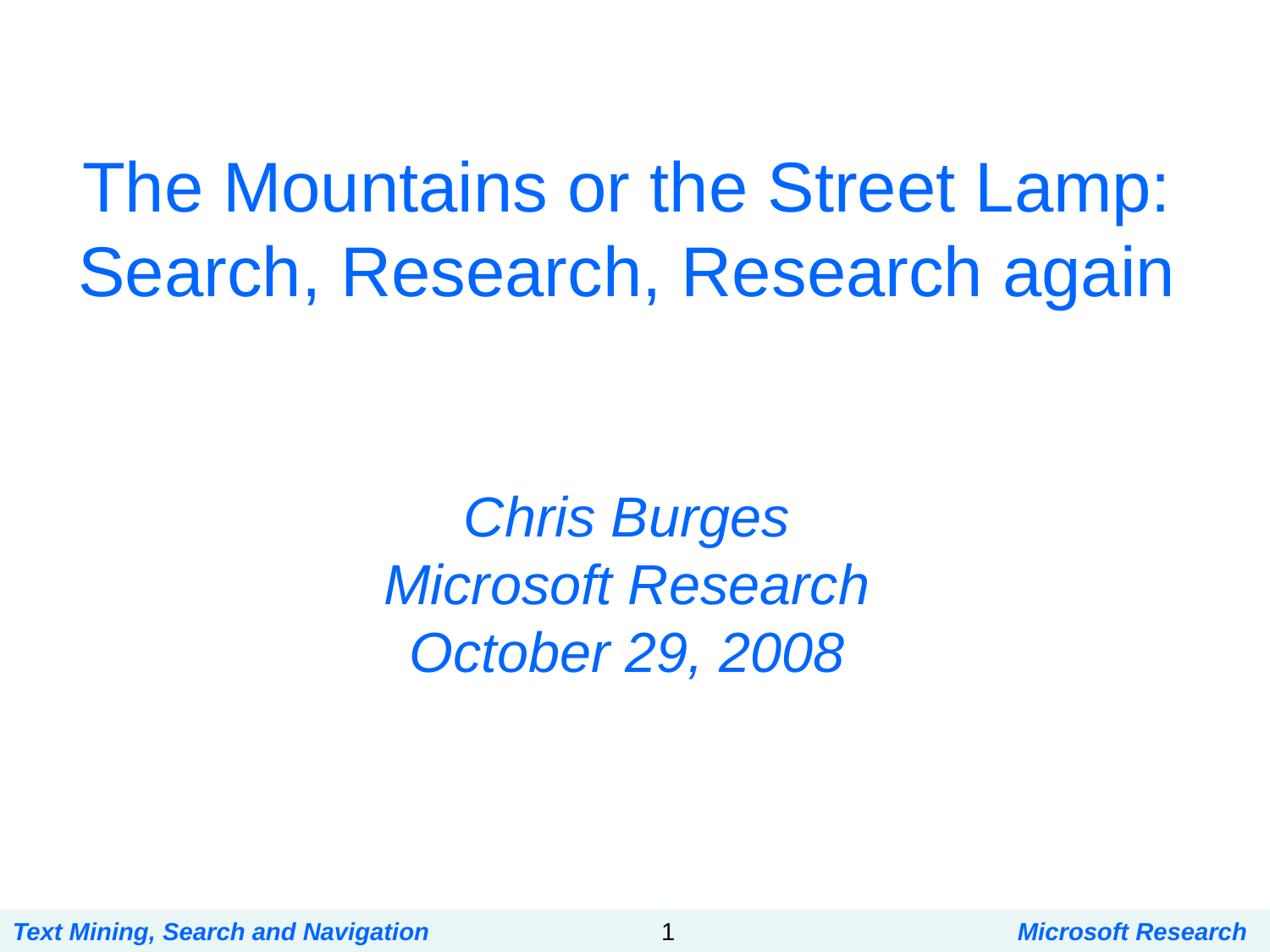

# The Mountains or the Street Lamp: Search, Research, Research again Chris Burges Microsoft Research October 29, 2008
Text Mining, Search and Navigation
1